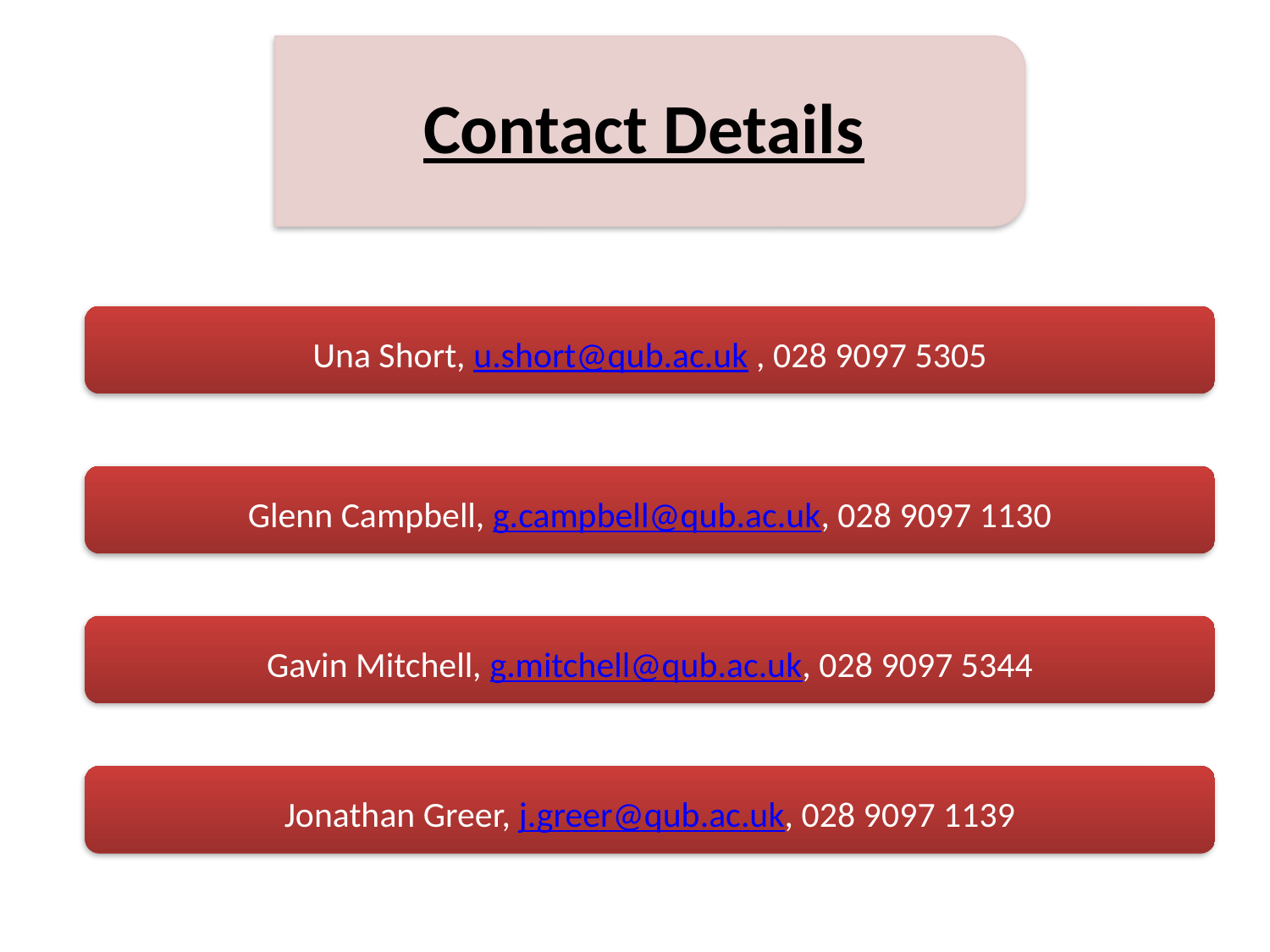

Contact Details

Una Short, u.short@qub.ac.uk , 028 9097 5305

Glenn Campbell, g.campbell@qub.ac.uk, 028 9097 1130

Gavin Mitchell, g.mitchell@qub.ac.uk, 028 9097 5344

Jonathan Greer, j.greer@qub.ac.uk, 028 9097 1139